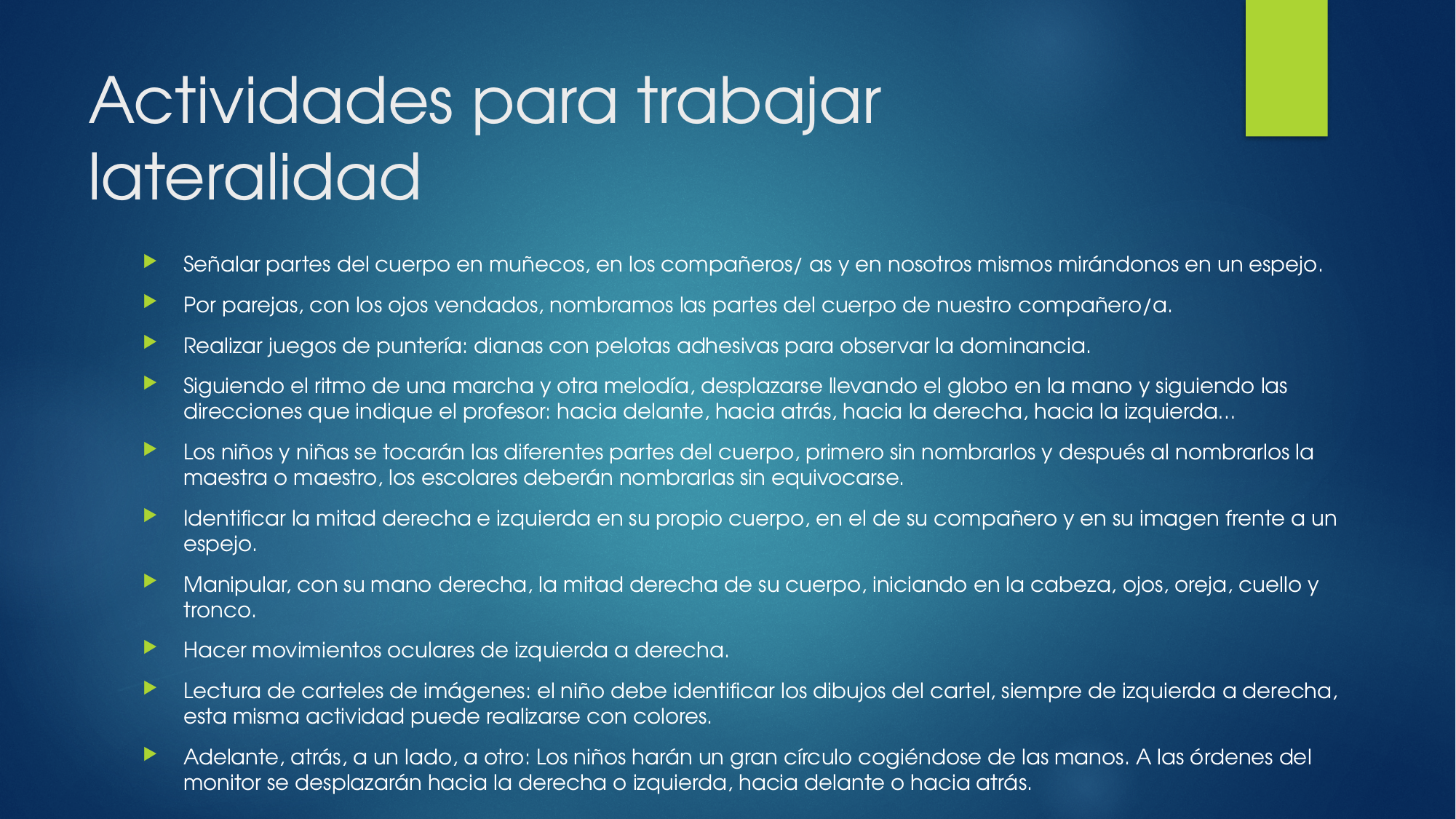

# Actividades para trabajar lateralidad
Señalar partes del cuerpo en muñecos, en los compañeros/ as y en nosotros mismos mirándonos en un espejo.
Por parejas, con los ojos vendados, nombramos las partes del cuerpo de nuestro compañero/a.
Realizar juegos de puntería: dianas con pelotas adhesivas para observar la dominancia.
Siguiendo el ritmo de una marcha y otra melodía, desplazarse llevando el globo en la mano y siguiendo las direcciones que indique el profesor: hacia delante, hacia atrás, hacia la derecha, hacia la izquierda…
Los niños y niñas se tocarán las diferentes partes del cuerpo, primero sin nombrarlos y después al nombrarlos la maestra o maestro, los escolares deberán nombrarlas sin equivocarse.
Identificar la mitad derecha e izquierda en su propio cuerpo, en el de su compañero y en su imagen frente a un espejo.
Manipular, con su mano derecha, la mitad derecha de su cuerpo, iniciando en la cabeza, ojos, oreja, cuello y tronco.
Hacer movimientos oculares de izquierda a derecha.
Lectura de carteles de imágenes: el niño debe identificar los dibujos del cartel, siempre de izquierda a derecha, esta misma actividad puede realizarse con colores.
Adelante, atrás, a un lado, a otro: Los niños harán un gran círculo cogiéndose de las manos. A las órdenes del monitor se desplazarán hacia la derecha o izquierda, hacia delante o hacia atrás.